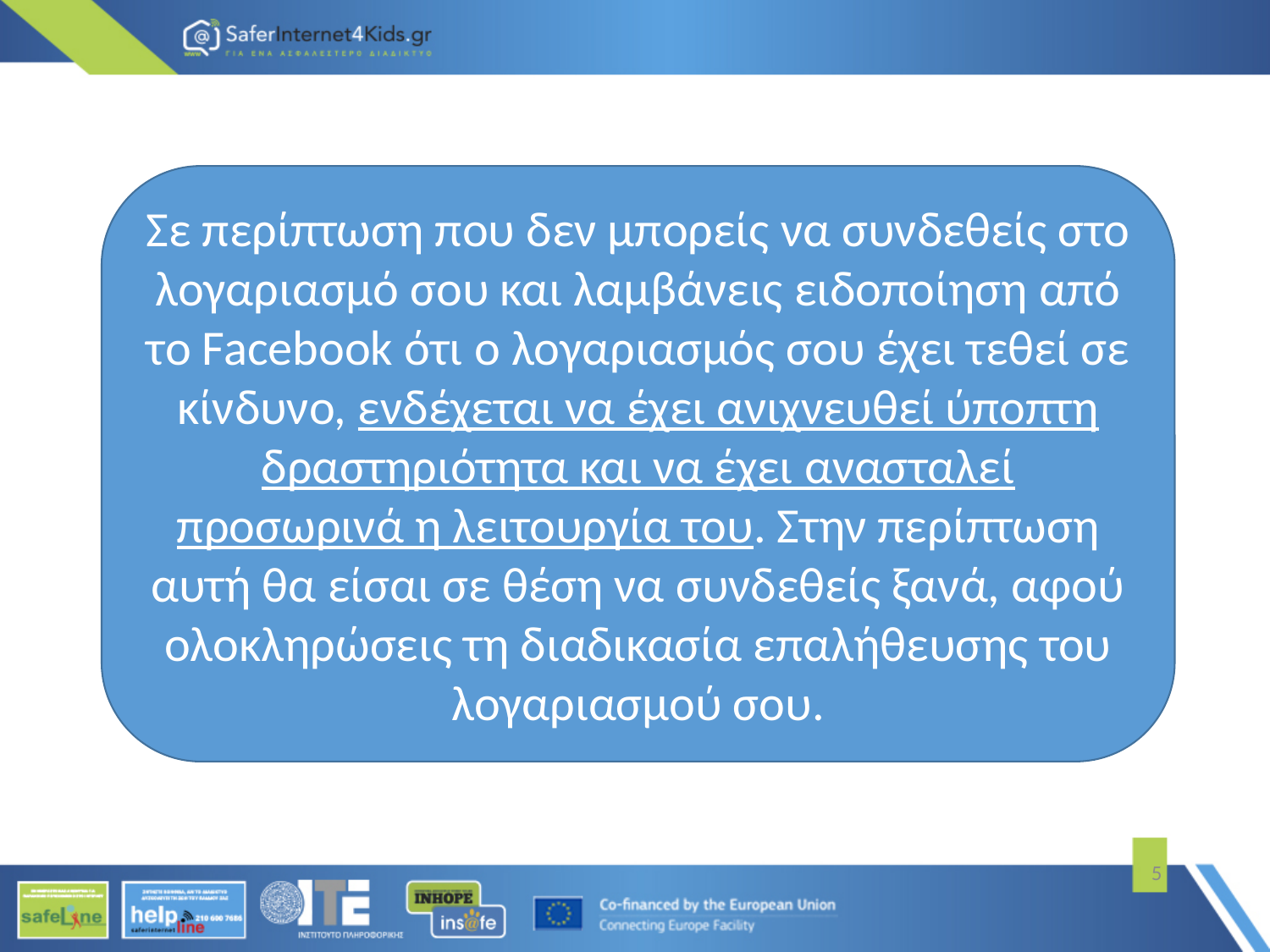

Σε περίπτωση που δεν μπορείς να συνδεθείς στο λογαριασμό σου και λαμβάνεις ειδοποίηση από το Facebook ότι ο λογαριασμός σου έχει τεθεί σε κίνδυνο, ενδέχεται να έχει ανιχνευθεί ύποπτη δραστηριότητα και να έχει ανασταλεί προσωρινά η λειτουργία του. Στην περίπτωση αυτή θα είσαι σε θέση να συνδεθείς ξανά, αφού ολοκληρώσεις τη διαδικασία επαλήθευσης του λογαριασμού σου.
5